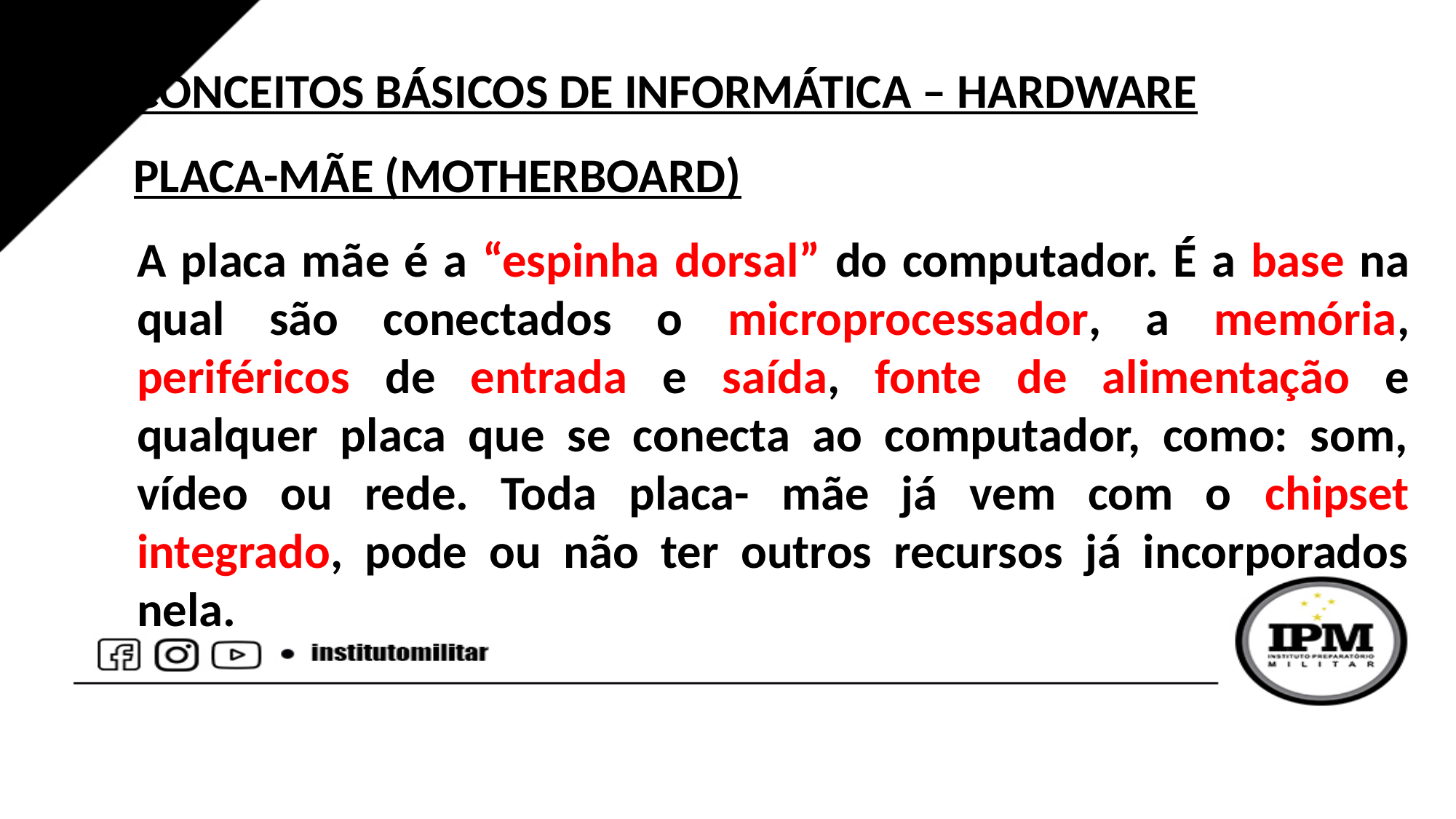

CONCEITOS BÁSICOS DE INFORMÁTICA – HARDWARE
PLACA-MÃE (MOTHERBOARD)
A placa mãe é a “espinha dorsal” do computador. É a base na qual são conectados o microprocessador, a memória, periféricos de entrada e saída, fonte de alimentação e qualquer placa que se conecta ao computador, como: som, vídeo ou rede. Toda placa- mãe já vem com o chipset integrado, pode ou não ter outros recursos já incorporados nela.